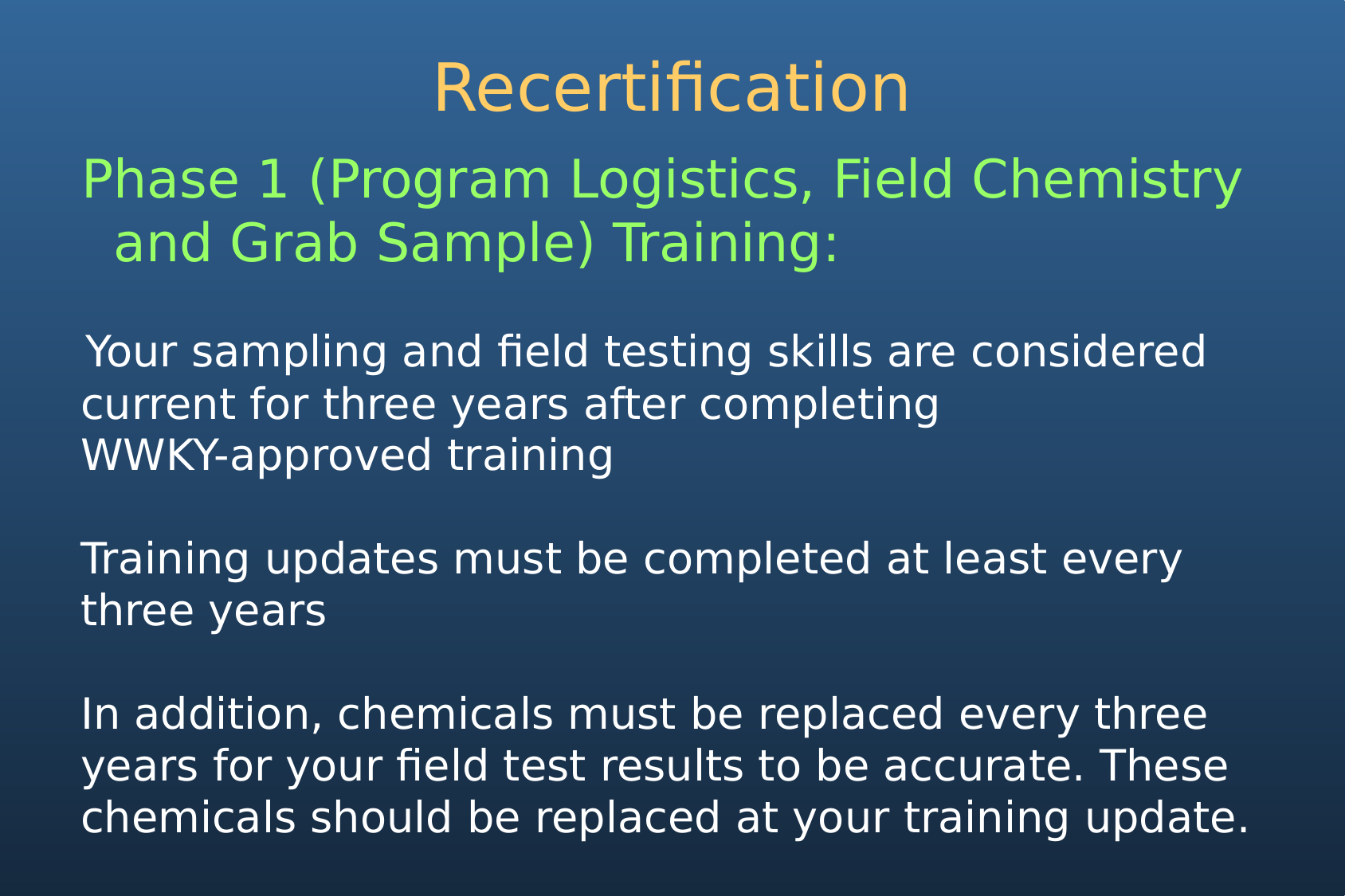

Phase 1 (Program Logistics, Field Chemistry
      and Grab Sample) Training:

     Your sampling and field testing skills are considered
     current for three years after completing
     WWKY-approved training

     Training updates must be completed at least every
     three years

     In addition, chemicals must be replaced every three
     years for your field test results to be accurate. These
     chemicals should be replaced at your training update.

Recertification